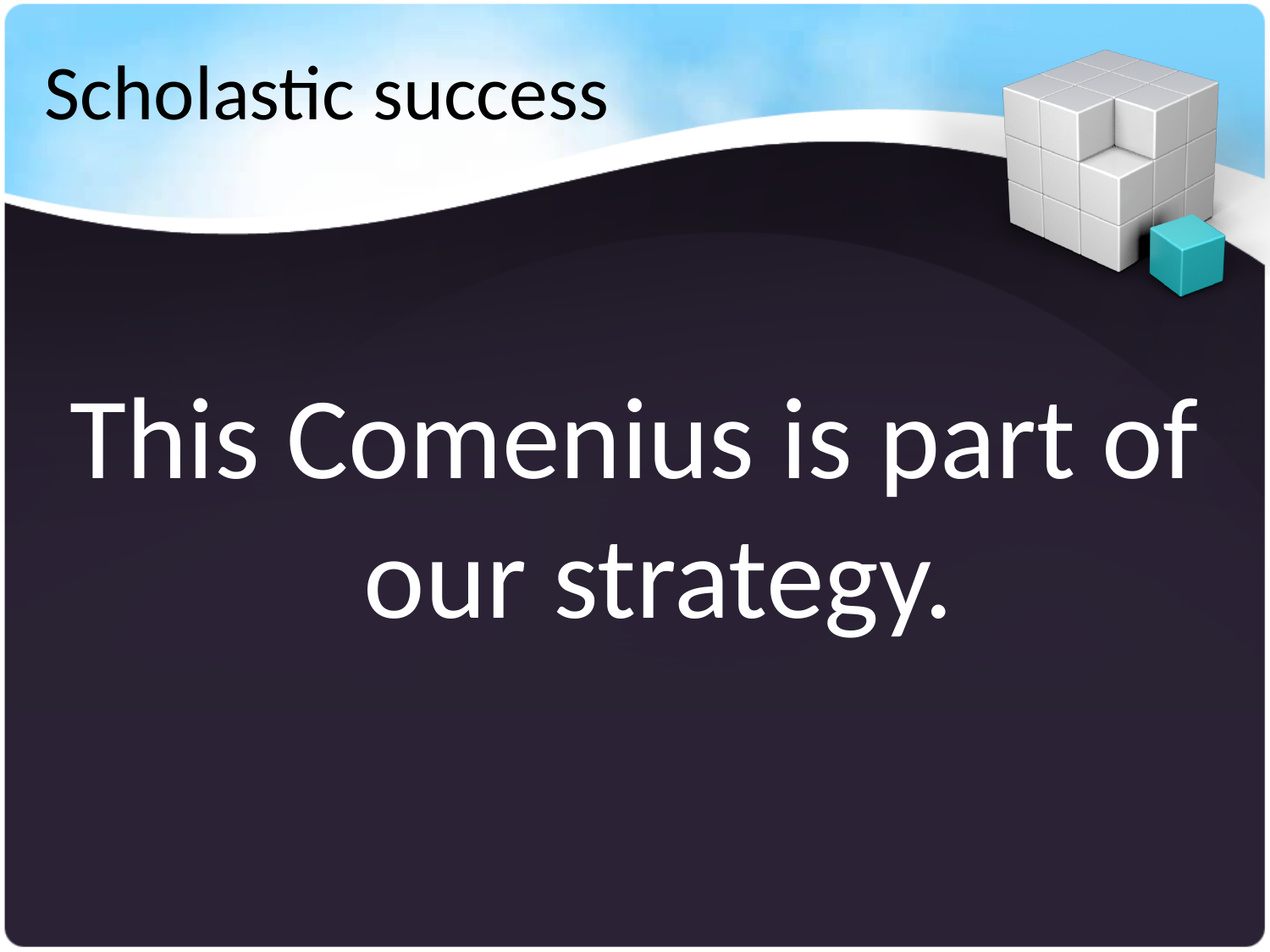

# Scholastic success
This Comenius is part of our strategy.